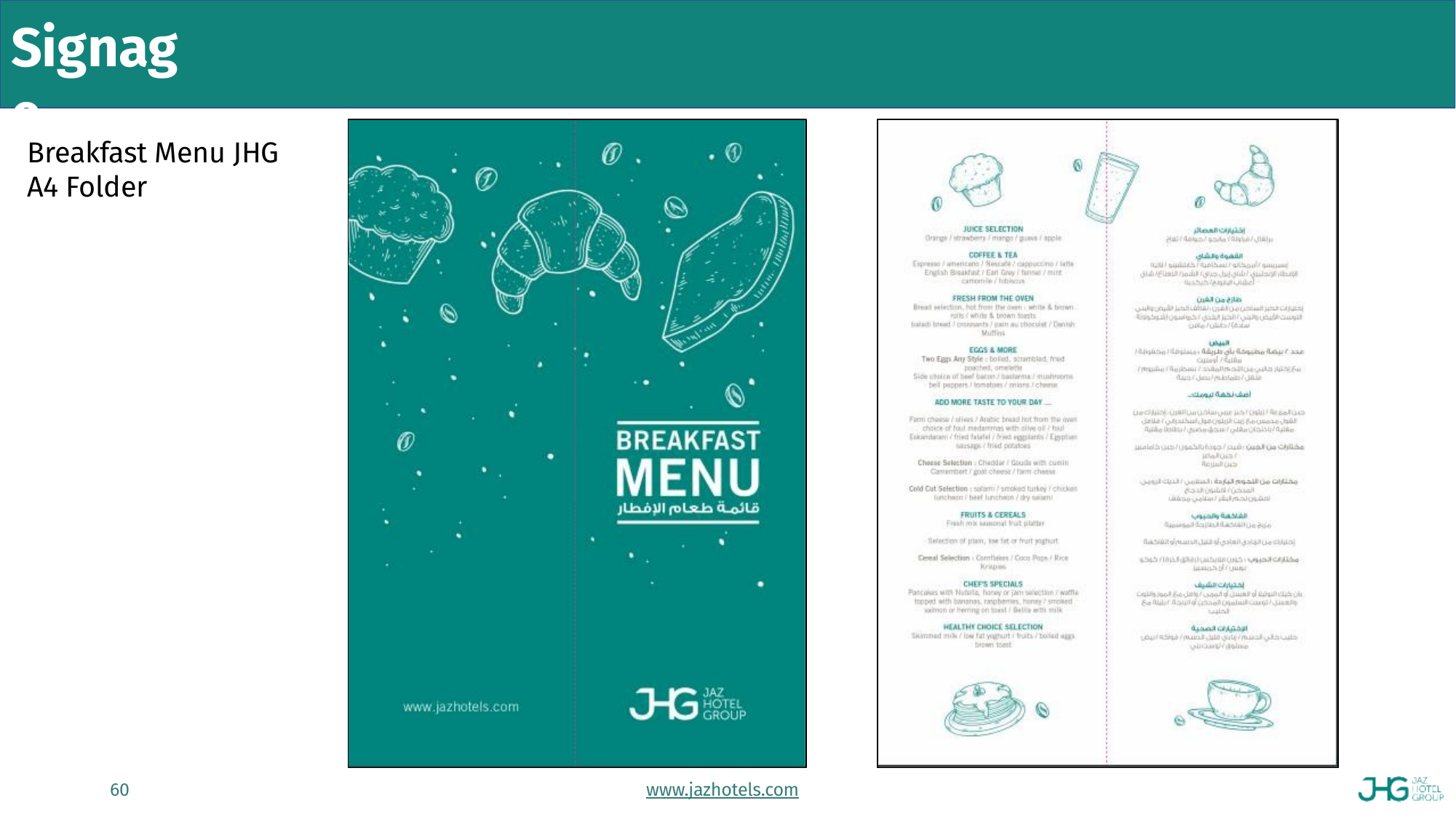

Signage

Breakfast Menu JHG  A4 Folder
60
www.jazhotels.com